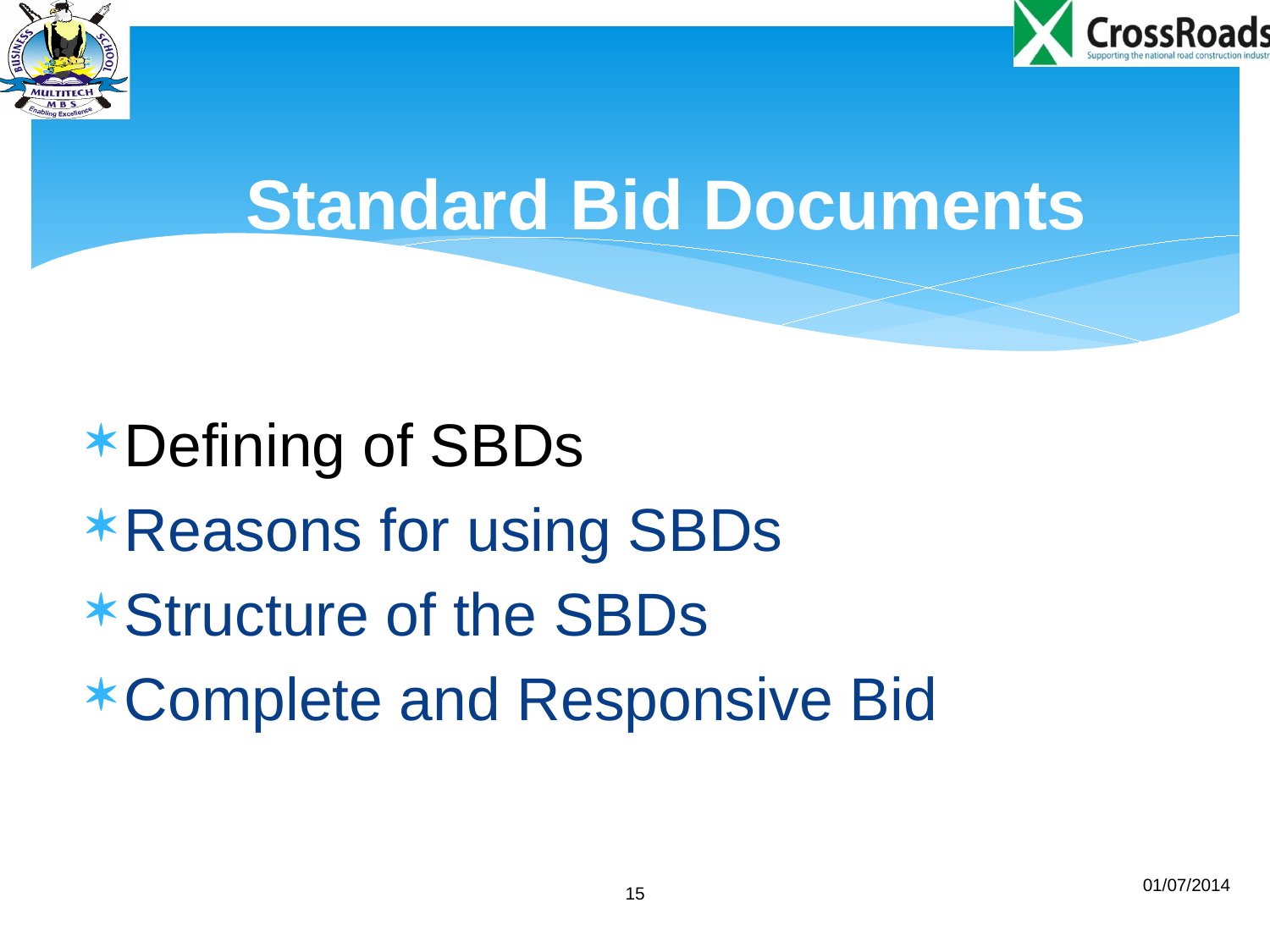

# Standard Bid Documents

Defining of SBDs
Reasons for using SBDs
Structure of the SBDs
Complete and Responsive Bid
15
01/07/2014